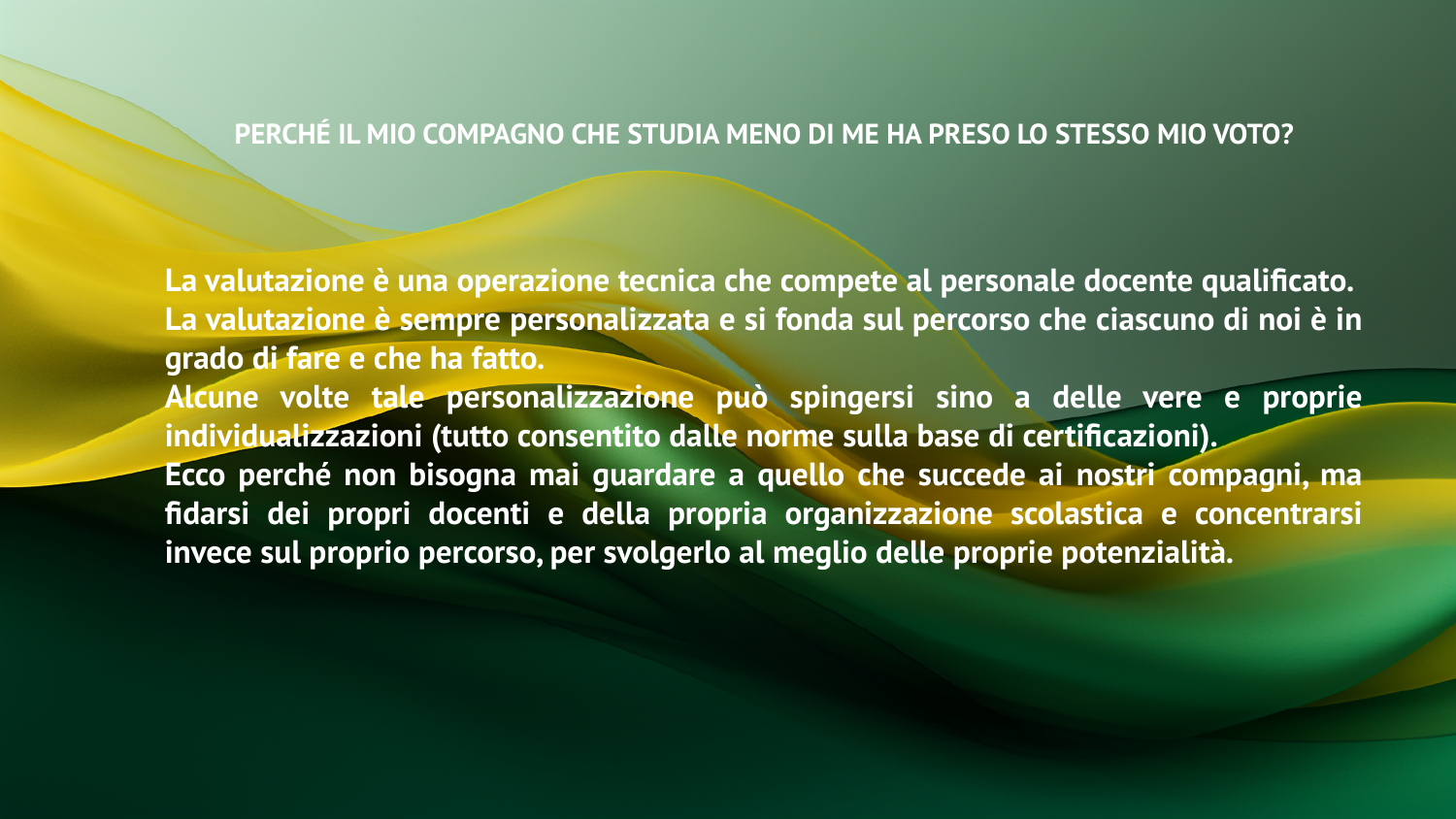

PERCHÉ IL MIO COMPAGNO CHE STUDIA MENO DI ME HA PRESO LO STESSO MIO VOTO?

La valutazione è una operazione tecnica che compete al personale docente qualificato.
La valutazione è sempre personalizzata e si fonda sul percorso che ciascuno di noi è in grado di fare e che ha fatto.
Alcune volte tale personalizzazione può spingersi sino a delle vere e proprie individualizzazioni (tutto consentito dalle norme sulla base di certificazioni).
Ecco perché non bisogna mai guardare a quello che succede ai nostri compagni, ma fidarsi dei propri docenti e della propria organizzazione scolastica e concentrarsi invece sul proprio percorso, per svolgerlo al meglio delle proprie potenzialità.